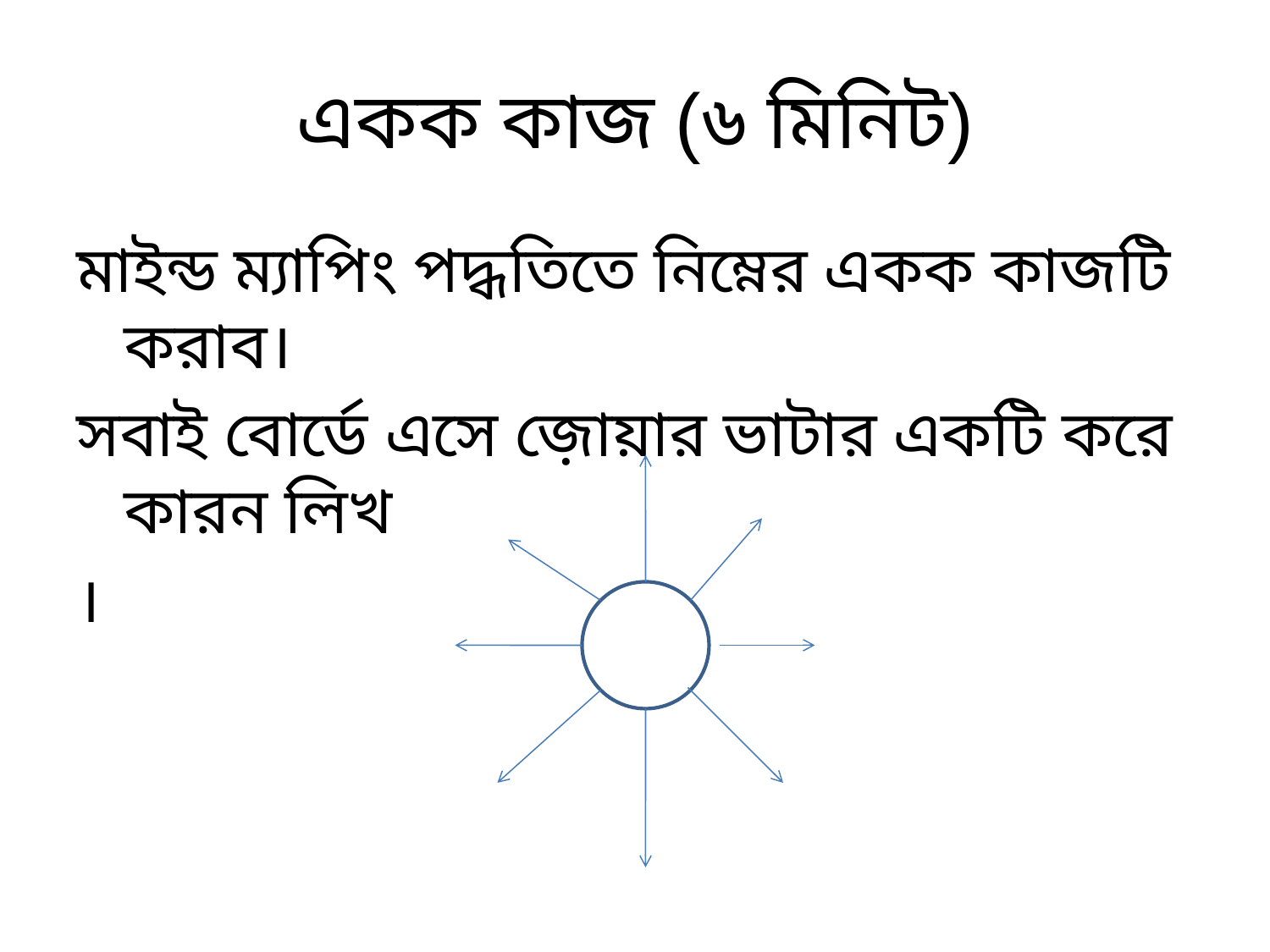

# একক কাজ (৬ মিনিট)
মাইন্ড ম্যাপিং পদ্ধতিতে নিম্নের একক কাজটি করাব।
সবাই বোর্ডে এসে জ়োয়ার ভাটার একটি করে কারন লিখ
।